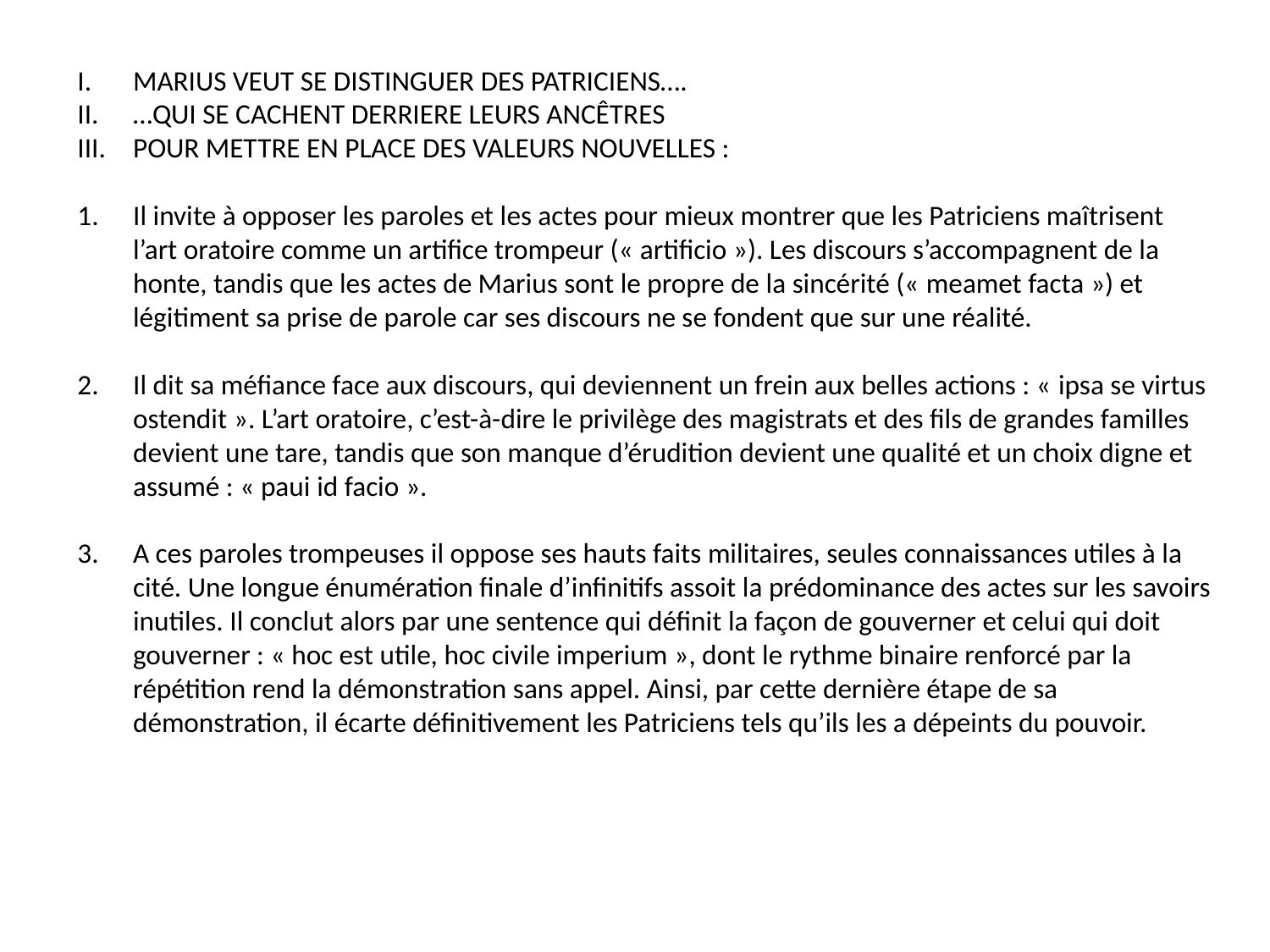

MARIUS VEUT SE DISTINGUER DES PATRICIENS….
…QUI SE CACHENT DERRIERE LEURS ANCÊTRES
POUR METTRE EN PLACE DES VALEURS NOUVELLES :

Il invite à opposer les paroles et les actes pour mieux montrer que les Patriciens maîtrisent l’art oratoire comme un artifice trompeur (« artificio »). Les discours s’accompagnent de la honte, tandis que les actes de Marius sont le propre de la sincérité (« meamet facta ») et légitiment sa prise de parole car ses discours ne se fondent que sur une réalité.

Il dit sa méfiance face aux discours, qui deviennent un frein aux belles actions : « ipsa se virtus ostendit ». L’art oratoire, c’est-à-dire le privilège des magistrats et des fils de grandes familles devient une tare, tandis que son manque d’érudition devient une qualité et un choix digne et assumé : « paui id facio ».

A ces paroles trompeuses il oppose ses hauts faits militaires, seules connaissances utiles à la cité. Une longue énumération finale d’infinitifs assoit la prédominance des actes sur les savoirs inutiles. Il conclut alors par une sentence qui définit la façon de gouverner et celui qui doit gouverner : « hoc est utile, hoc civile imperium », dont le rythme binaire renforcé par la répétition rend la démonstration sans appel. Ainsi, par cette dernière étape de sa démonstration, il écarte définitivement les Patriciens tels qu’ils les a dépeints du pouvoir.